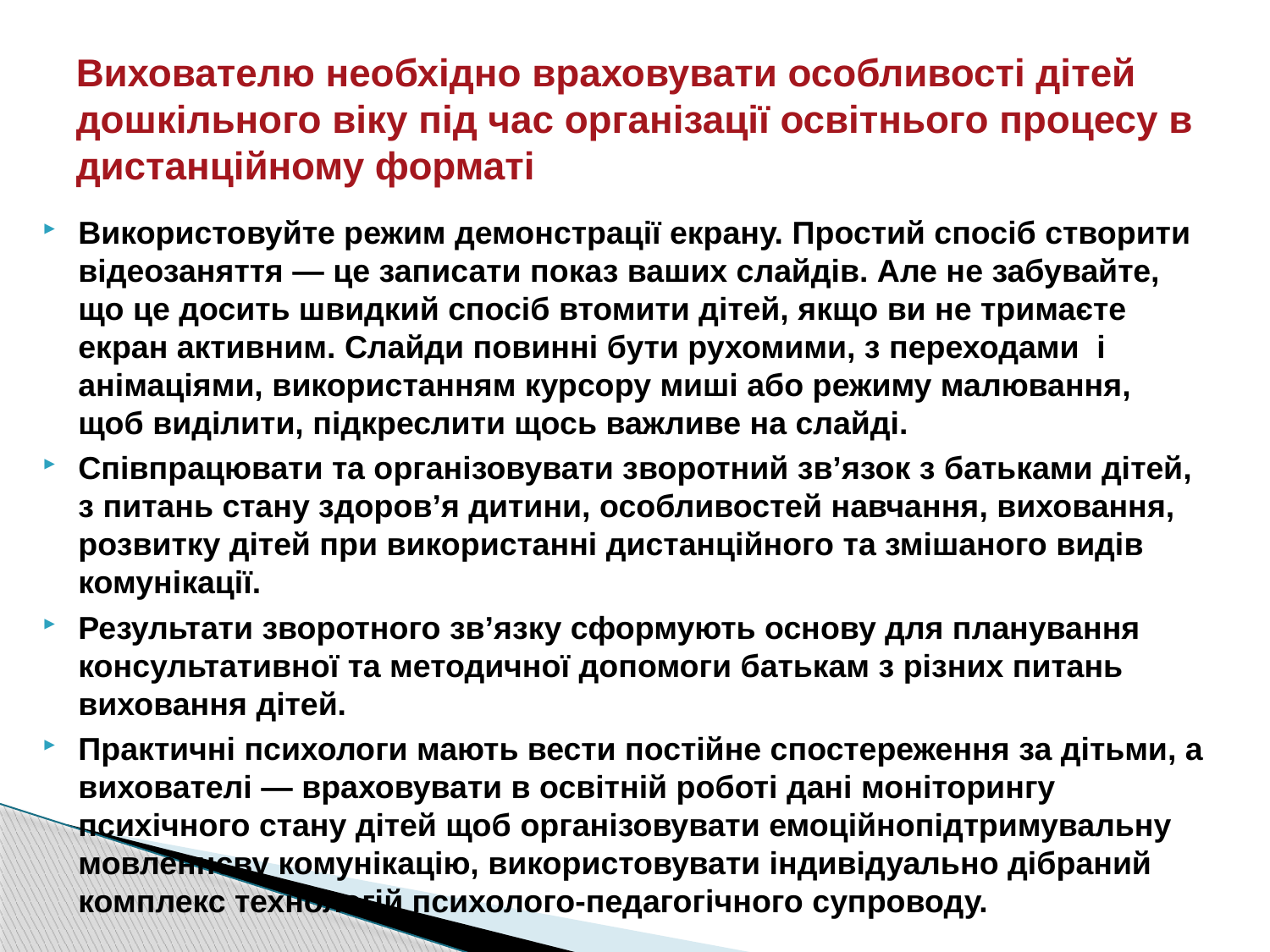

# Вихователю необхідно враховувати особливості дітей дошкільного віку під час організації освітнього процесу в дистанційному форматі
Використовуйте режим демонстрації екрану. Простий спосіб створити
відеозаняття — це записати показ ваших слайдів. Але не забувайте, що це досить швидкий спосіб втомити дітей, якщо ви не тримаєте екран активним. Слайди повинні бути рухомими, з переходами  і анімаціями, використанням курсору миші або режиму малювання, щоб виділити, підкреслити щось важливе на слайді.
Співпрацювати та організовувати зворотний зв’язок з батьками дітей,
з питань стану здоров’я дитини, особливостей навчання, виховання, розвитку дітей при використанні дистанційного та змішаного видів комунікації.
Результати зворотного зв’язку сформують основу для планування
консультативної та методичної допомоги батькам з різних питань виховання дітей.
Практичні психологи мають вести постійне спостереження за дітьми, а вихователі — враховувати в освітній роботі дані моніторингу психічного стану дітей щоб організовувати емоційнопідтримувальну мовленнєву комунікацію, використовувати індивідуально дібраний комплекс технологій психолого-педагогічного супроводу.